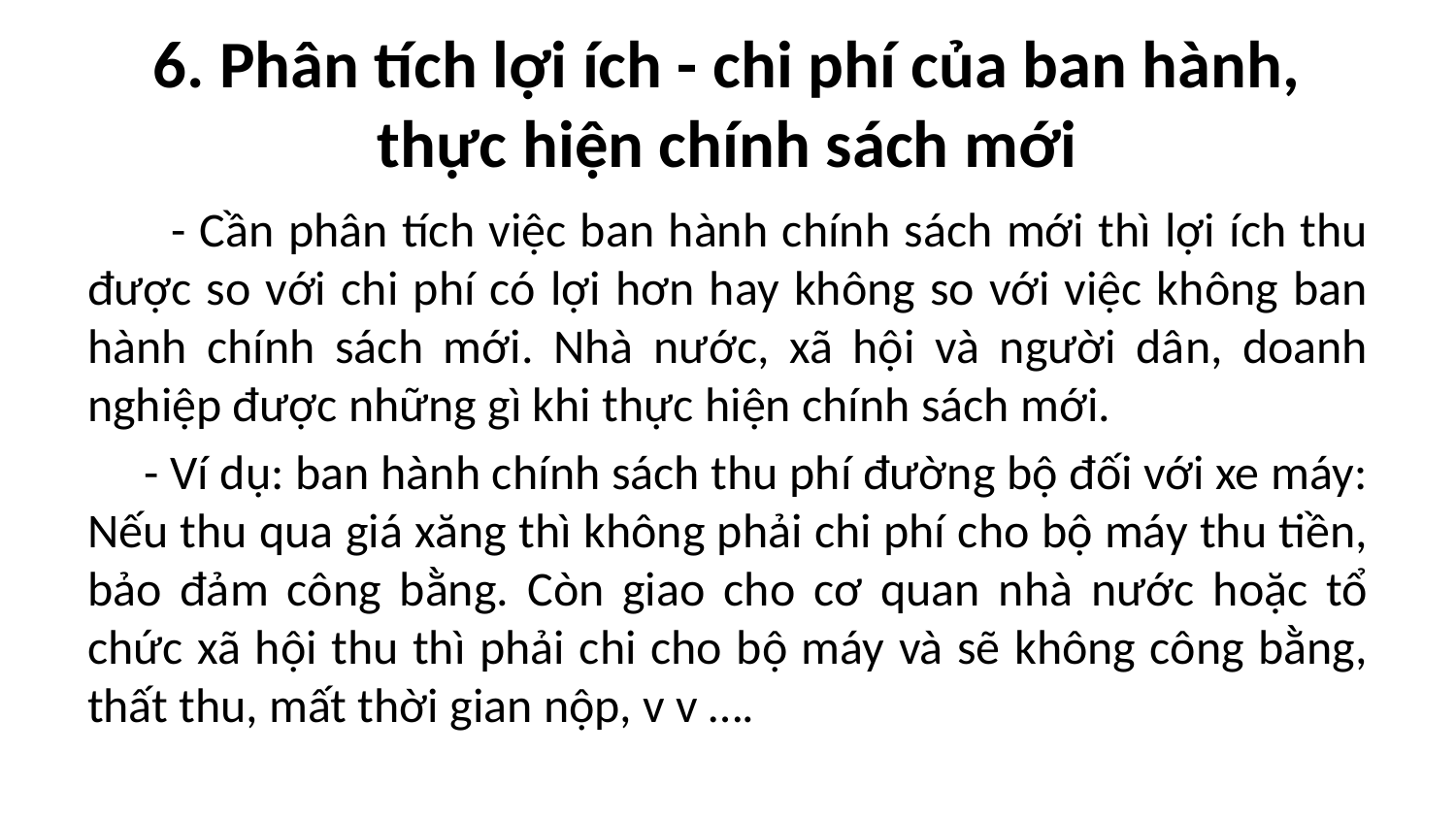

# 6. Phân tích lợi ích - chi phí của ban hành, thực hiện chính sách mới
      - Cần phân tích việc ban hành chính sách mới thì lợi ích thu được so với chi phí có lợi hơn hay không so với việc không ban hành chính sách mới. Nhà nước, xã hội và người dân, doanh nghiệp được những gì khi thực hiện chính sách mới.
     - Ví dụ: ban hành chính sách thu phí đường bộ đối với xe máy: Nếu thu qua giá xăng thì không phải chi phí cho bộ máy thu tiền, bảo đảm công bằng. Còn giao cho cơ quan nhà nước hoặc tổ chức xã hội thu thì phải chi cho bộ máy và sẽ không công bằng, thất thu, mất thời gian nộp, v v ….